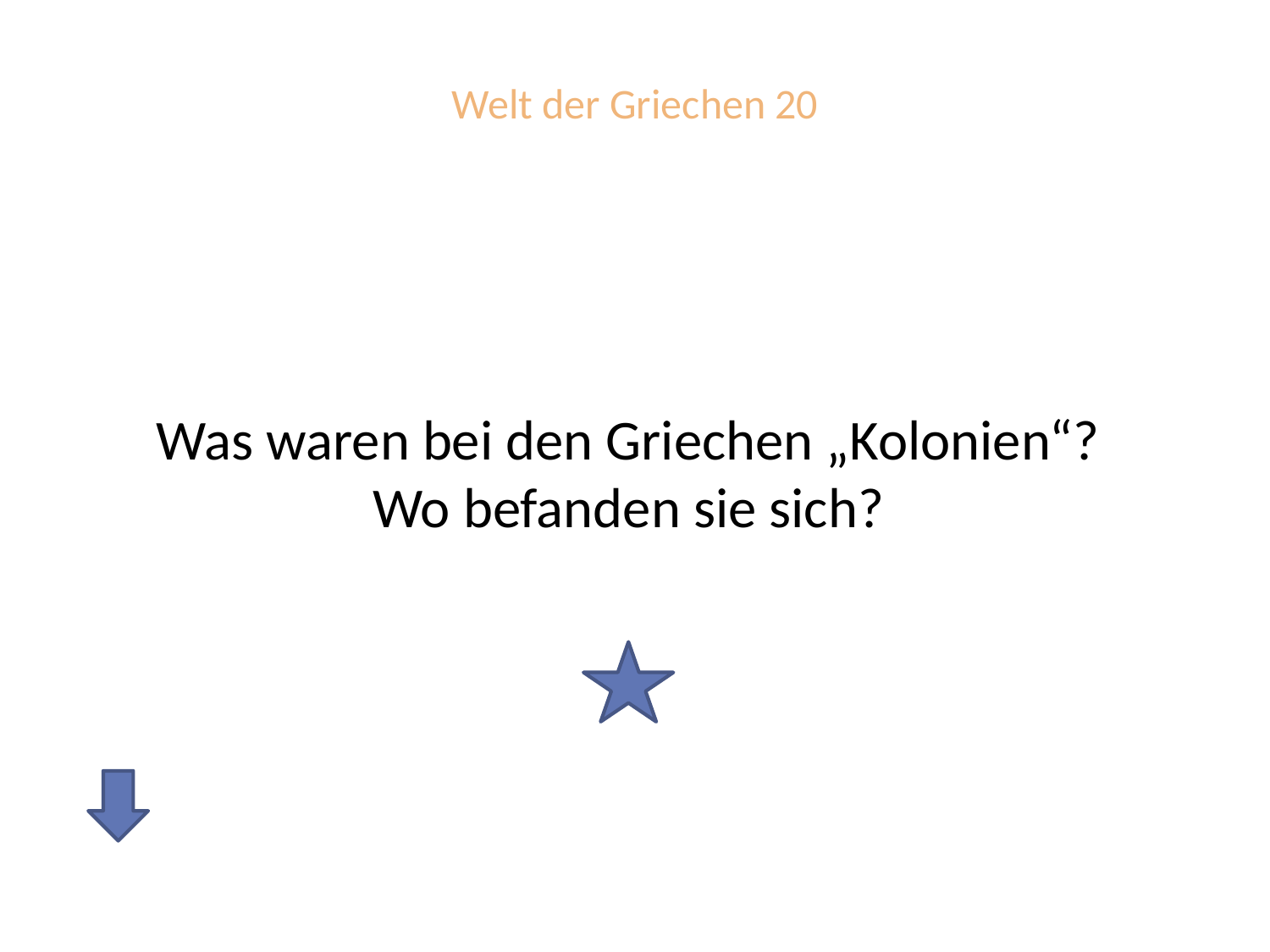

# Welt der Griechen 20
Was waren bei den Griechen „Kolonien“?
Wo befanden sie sich?